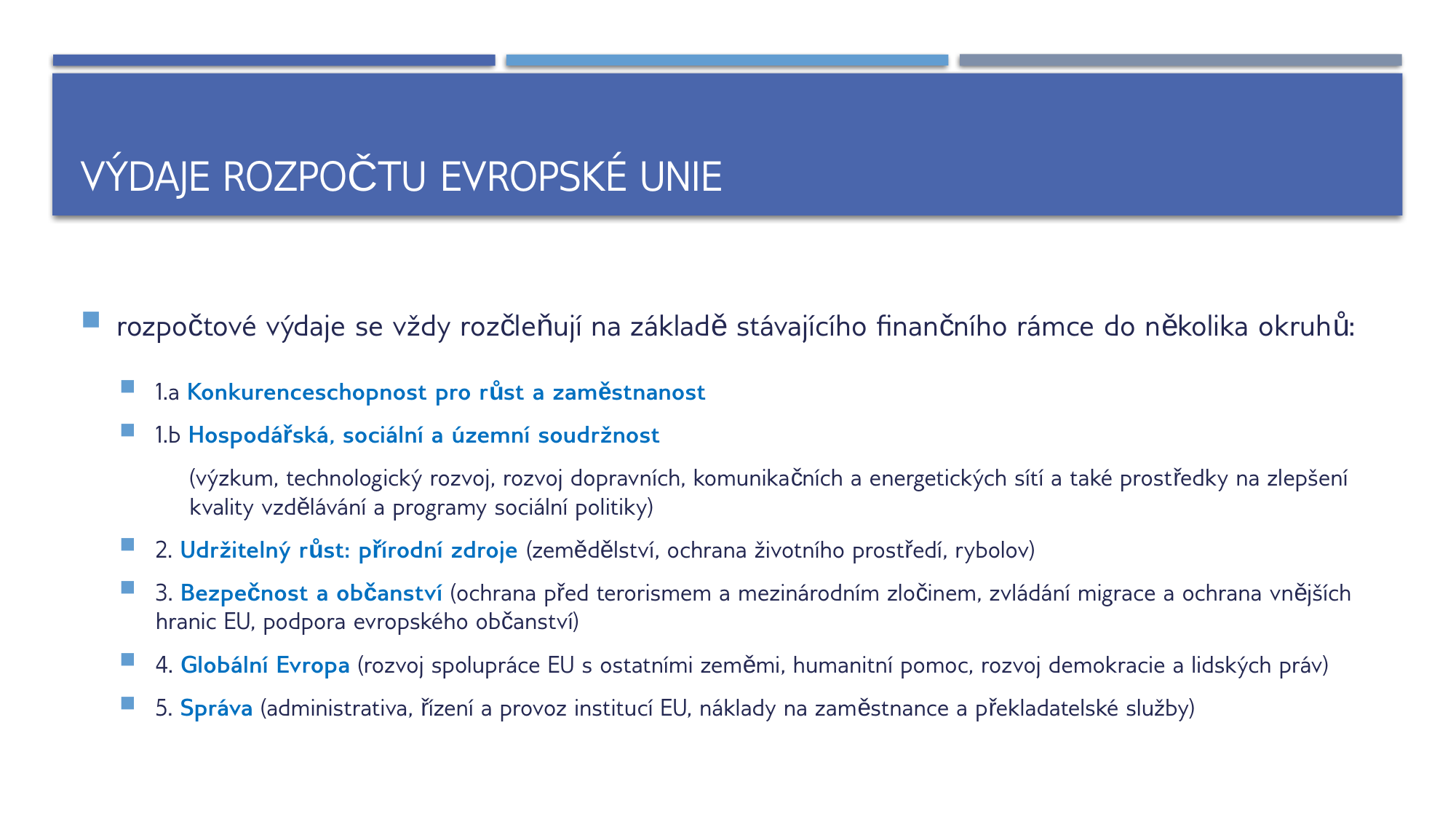

# VÝDAJE ROZPOČTU EVROPSKÉ UNIE
rozpočtové výdaje se vždy rozčleňují na základě stávajícího finančního rámce do několika okruhů:

1.a Konkurenceschopnost pro růst a zaměstnanost
1.b Hospodářská, sociální a územní soudržnost
(výzkum, technologický rozvoj, rozvoj dopravních, komunikačních a energetických sítí a také prostředky na zlepšení kvality vzdělávání a programy sociální politiky)
2. Udržitelný růst: přírodní zdroje (zemědělství, ochrana životního prostředí, rybolov)
3. Bezpečnost a občanství (ochrana před terorismem a mezinárodním zločinem, zvládání migrace a ochrana vnějších hranic EU, podpora evropského občanství)
4. Globální Evropa (rozvoj spolupráce EU s ostatními zeměmi, humanitní pomoc, rozvoj demokracie a lidských práv)
5. Správa (administrativa, řízení a provoz institucí EU, náklady na zaměstnance a překladatelské služby)